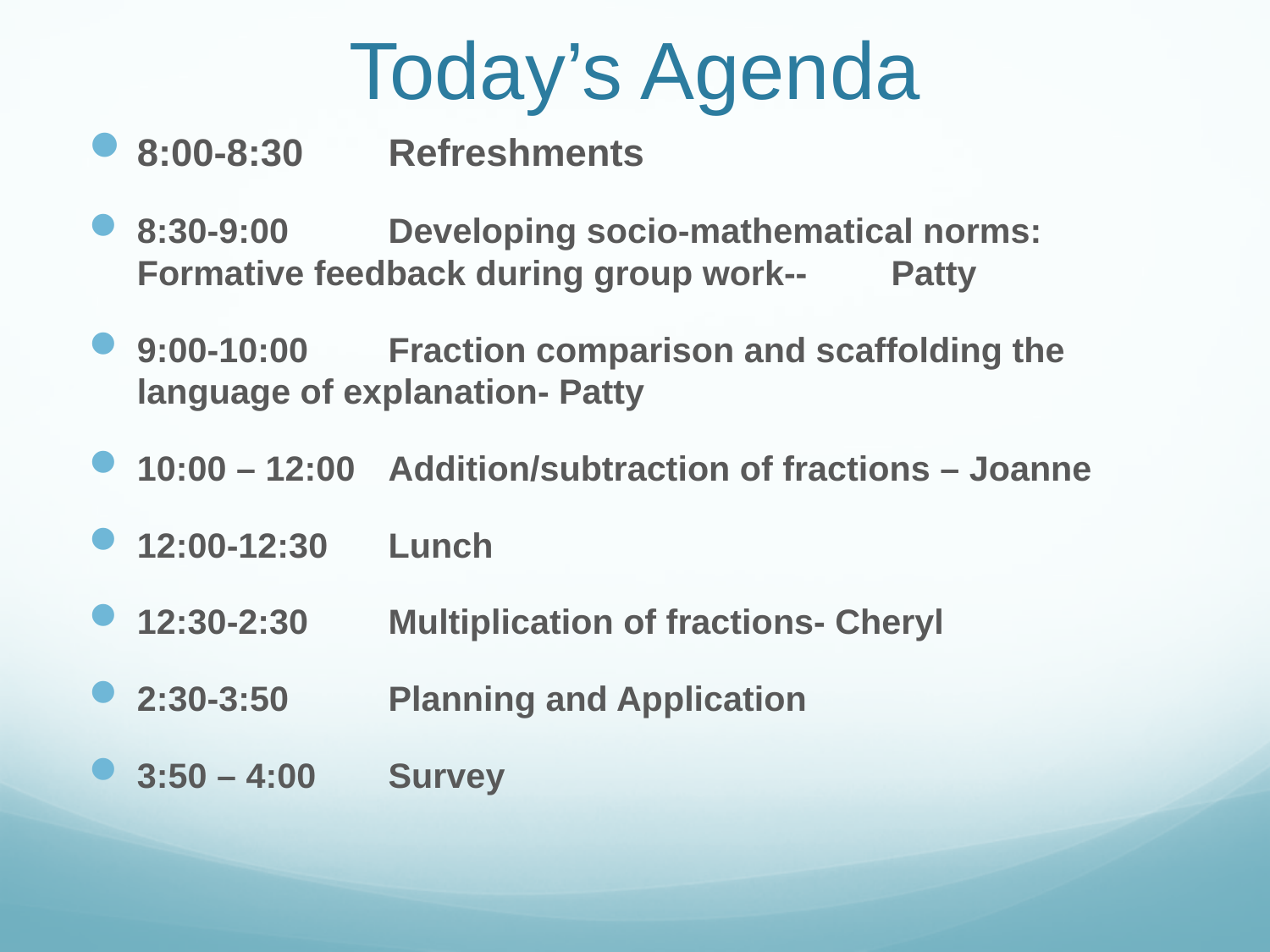

# Today’s Agenda
8:00-8:30		Refreshments
8:30-9:00		Developing socio-mathematical norms:			Formative feedback during group work-- 			Patty
9:00-10:00		Fraction comparison and scaffolding the 			language of explanation- Patty
10:00 – 12:00	Addition/subtraction of fractions – Joanne
12:00-12:30		Lunch
12:30-2:30		Multiplication of fractions- Cheryl
2:30-3:50		Planning and Application
3:50 – 4:00		Survey